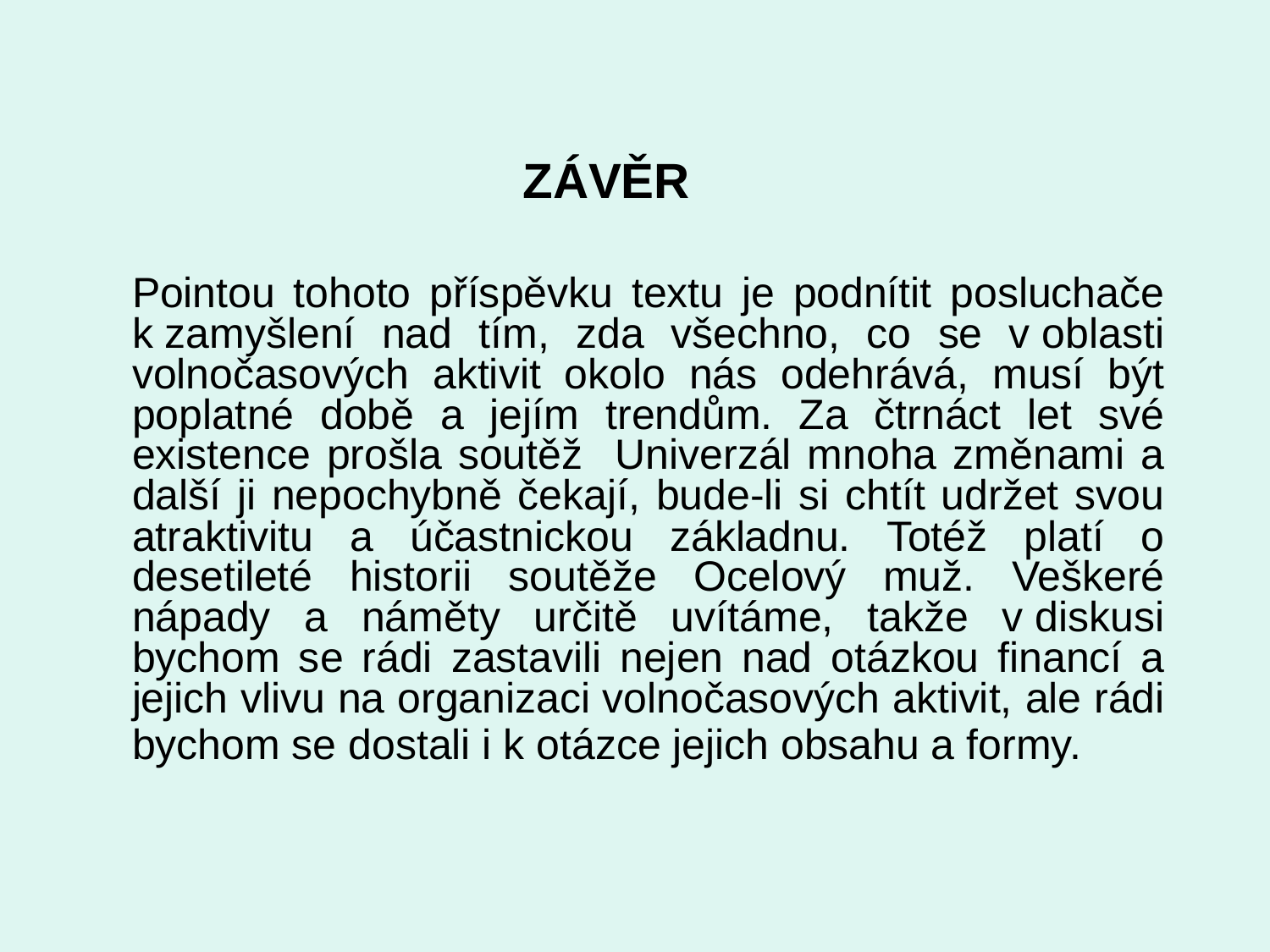

ZÁVĚR

	Pointou tohoto příspěvku textu je podnítit posluchače k zamyšlení nad tím, zda všechno, co se v oblasti volnočasových aktivit okolo nás odehrává, musí být poplatné době a jejím trendům. Za čtrnáct let své existence prošla soutěž  Univerzál mnoha změnami a další ji nepochybně čekají, bude-li si chtít udržet svou atraktivitu a účastnickou základnu. Totéž platí o desetileté historii soutěže Ocelový muž. Veškeré nápady a náměty určitě uvítáme, takže v diskusi bychom se rádi zastavili nejen nad otázkou financí a jejich vlivu na organizaci volnočasových aktivit, ale rádi bychom se dostali i k otázce jejich obsahu a formy.